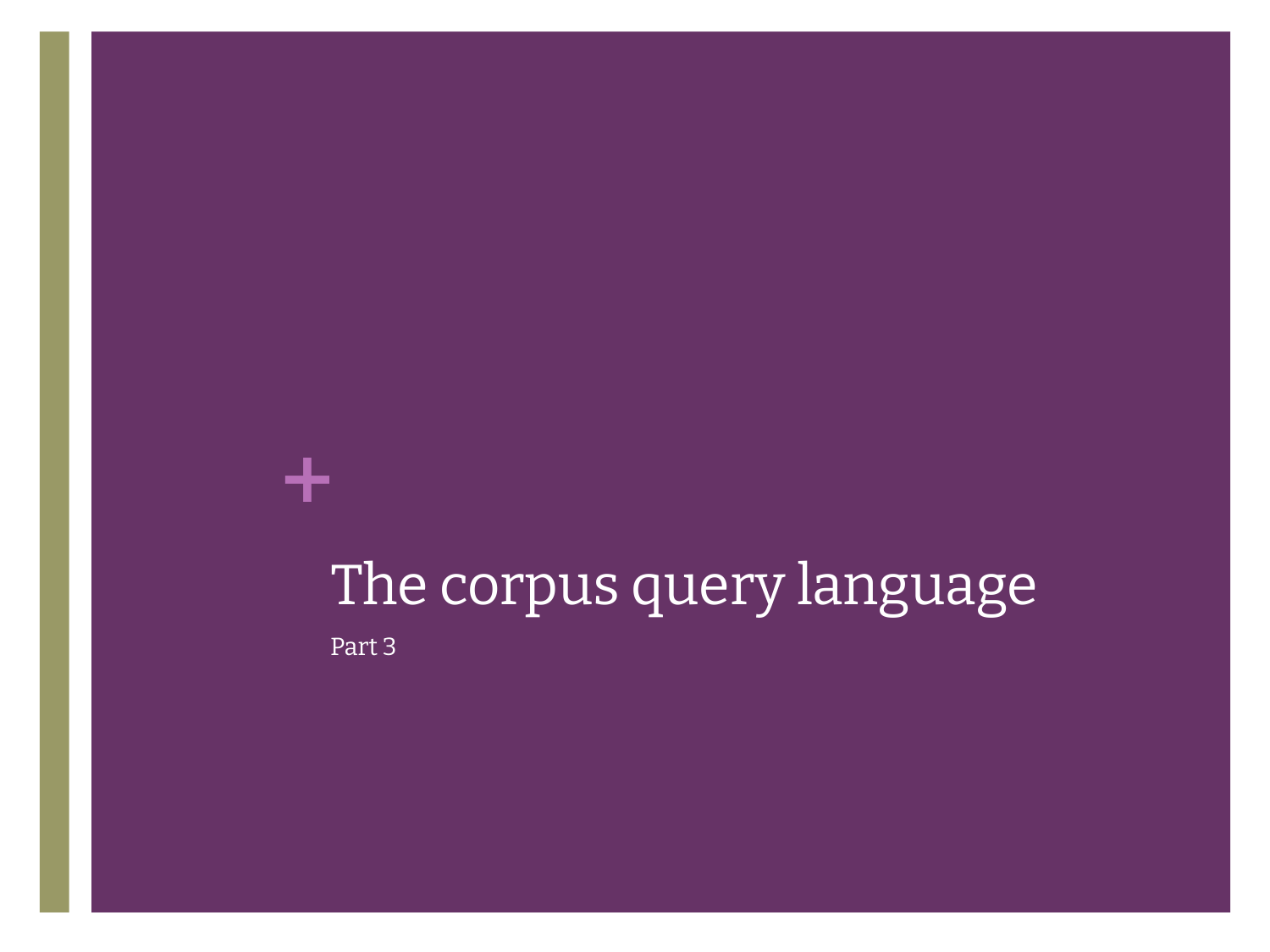

# The corpus query language
Part 3